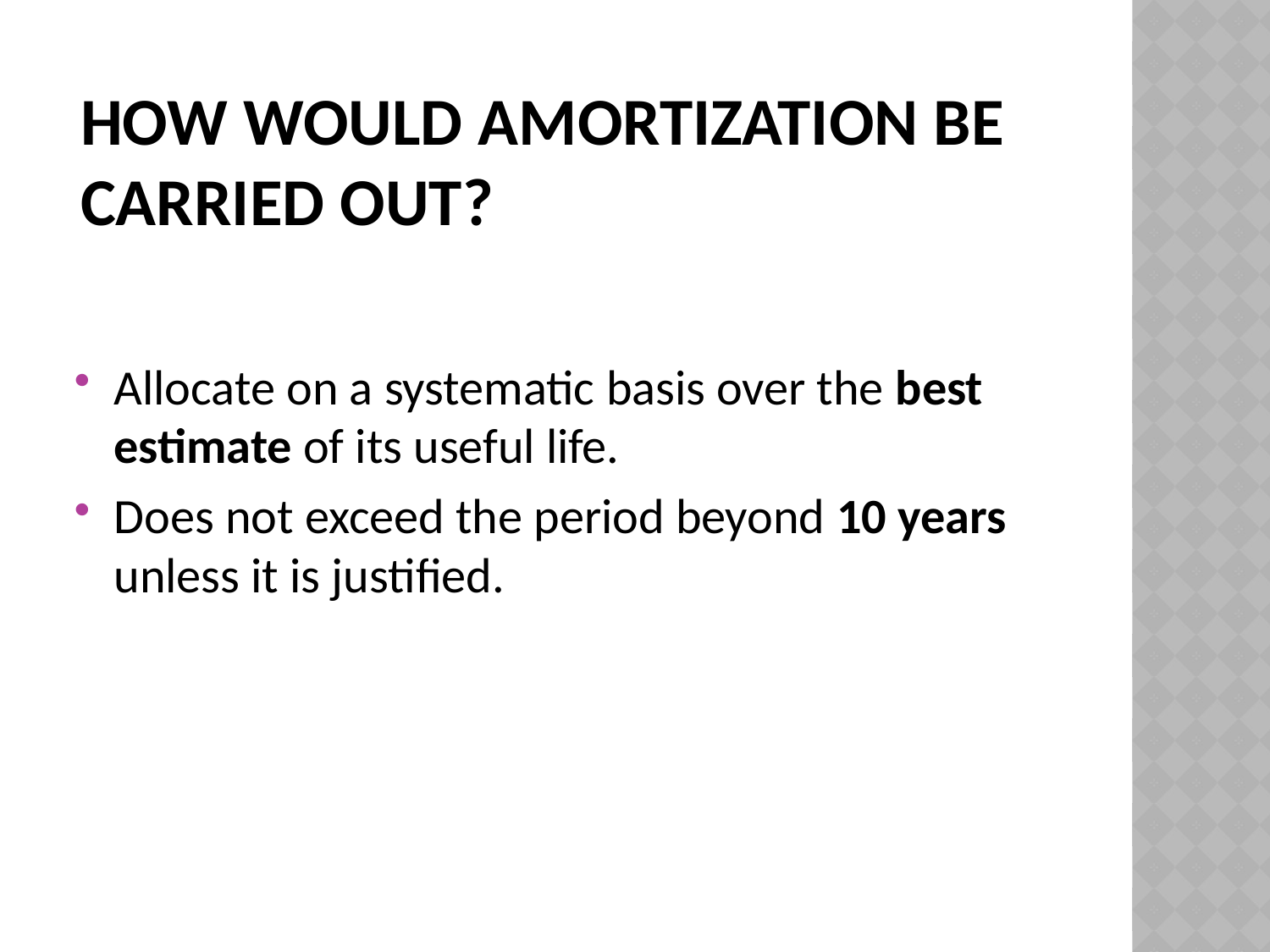

# How would amortization be carried out?
Allocate on a systematic basis over the best estimate of its useful life.
Does not exceed the period beyond 10 years unless it is justified.